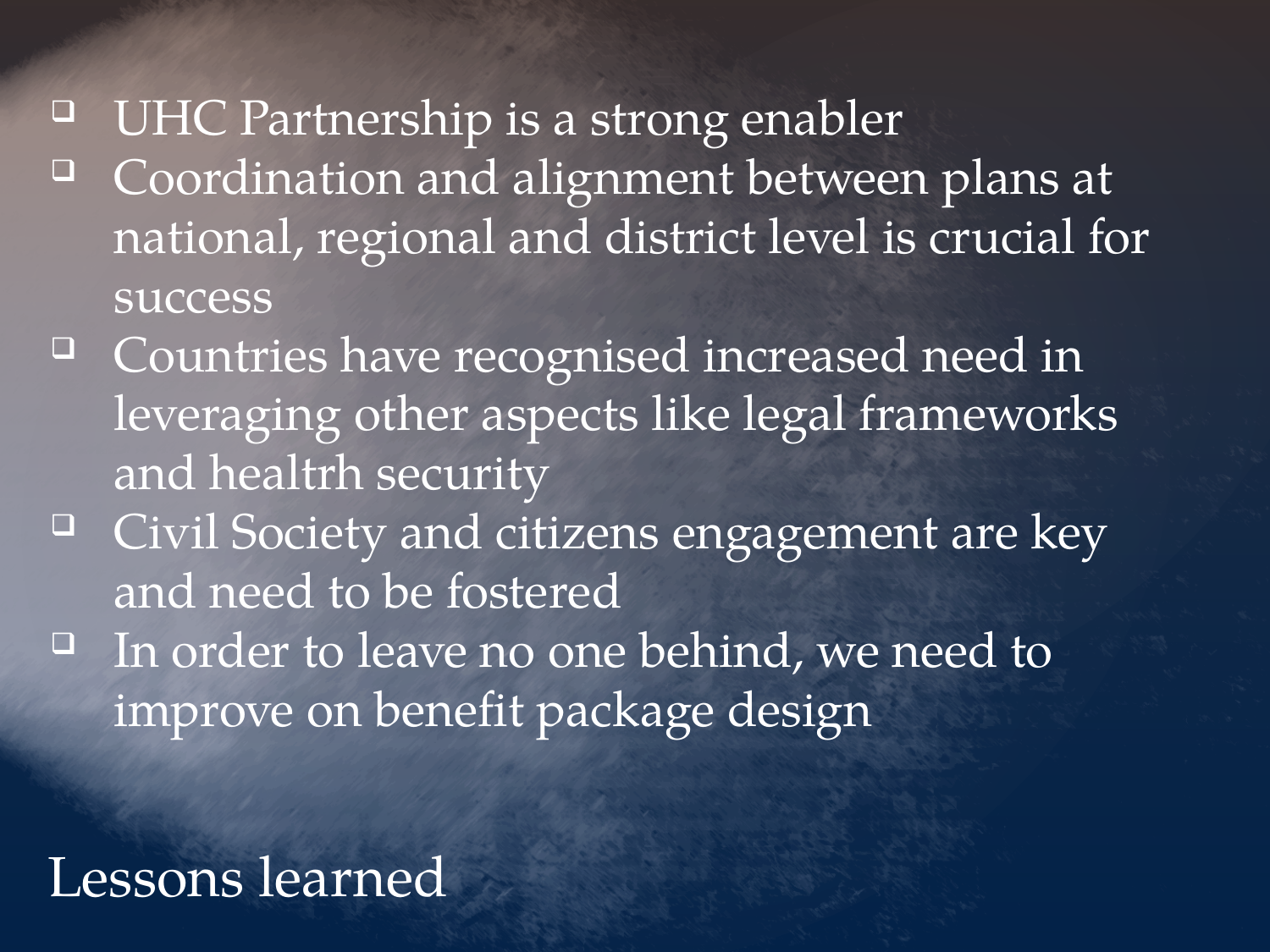

UHC Partnership is a strong enabler
Coordination and alignment between plans at national, regional and district level is crucial for success
Countries have recognised increased need in leveraging other aspects like legal frameworks and healtrh security
Civil Society and citizens engagement are key and need to be fostered
In order to leave no one behind, we need to improve on benefit package design
# Lessons learned